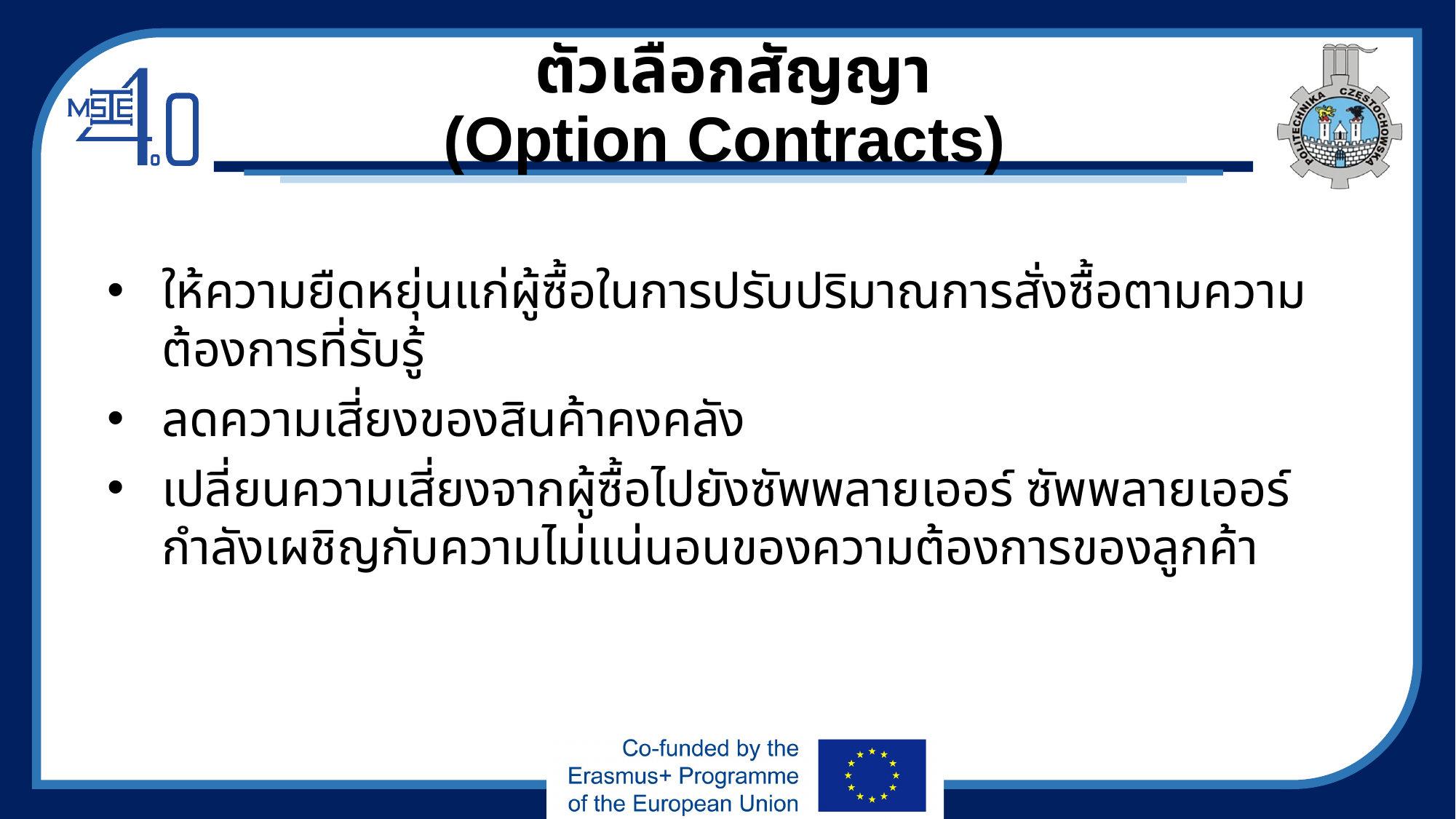

# ตัวเลือกสัญญา (Option Contracts)
ให้ความยืดหยุ่นแก่ผู้ซื้อในการปรับปริมาณการสั่งซื้อตามความต้องการที่รับรู้
ลดความเสี่ยงของสินค้าคงคลัง
เปลี่ยนความเสี่ยงจากผู้ซื้อไปยังซัพพลายเออร์ ซัพพลายเออร์กำลังเผชิญกับความไม่แน่นอนของความต้องการของลูกค้า